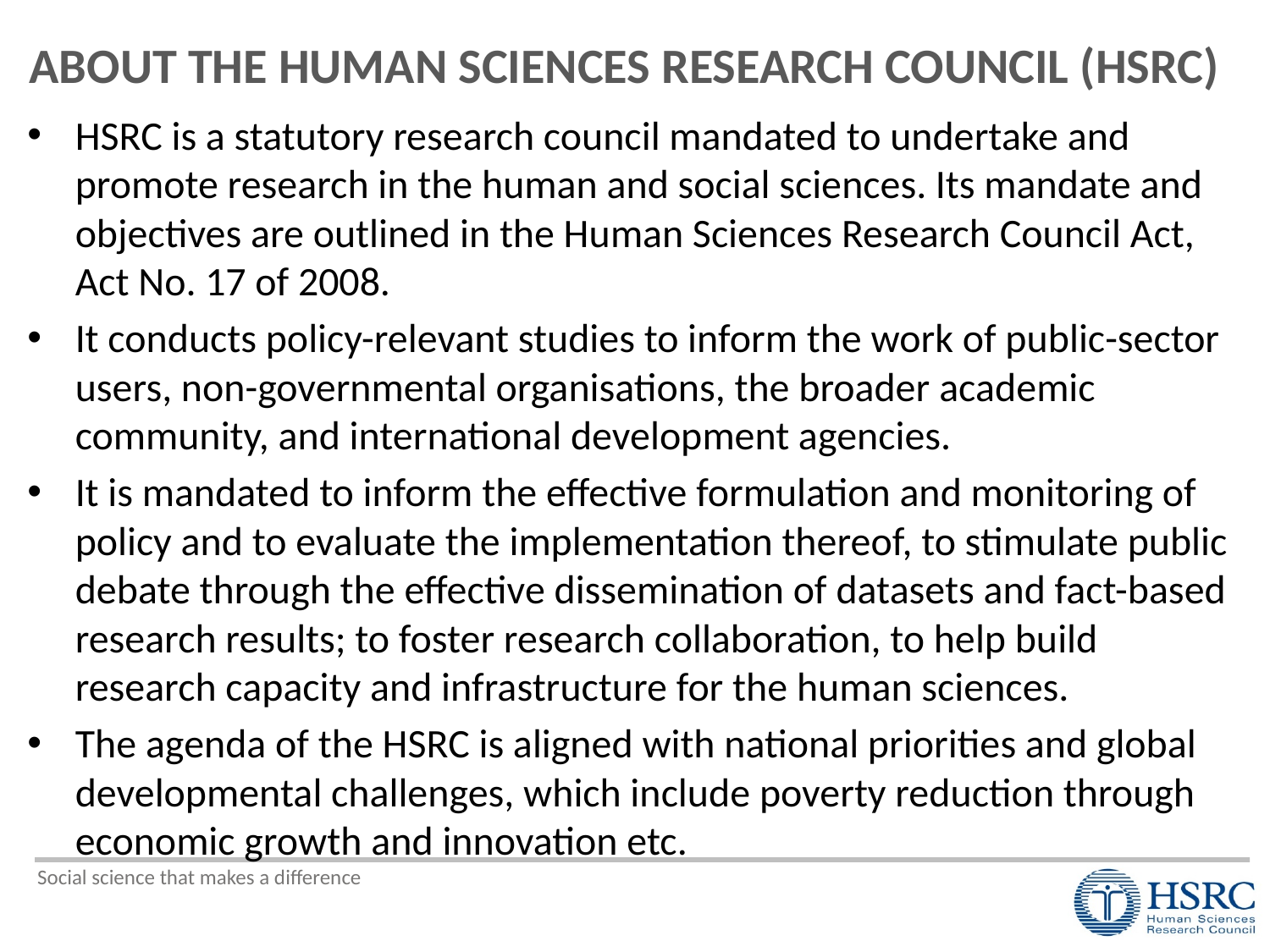

# ABOUT THE HUMAN SCIENCES RESEARCH COUNCIL (HSRC)
HSRC is a statutory research council mandated to undertake and promote research in the human and social sciences. Its mandate and objectives are outlined in the Human Sciences Research Council Act, Act No. 17 of 2008.
It conducts policy-relevant studies to inform the work of public-sector users, non-governmental organisations, the broader academic community, and international development agencies.
It is mandated to inform the effective formulation and monitoring of policy and to evaluate the implementation thereof, to stimulate public debate through the effective dissemination of datasets and fact-based research results; to foster research collaboration, to help build research capacity and infrastructure for the human sciences.
The agenda of the HSRC is aligned with national priorities and global developmental challenges, which include poverty reduction through economic growth and innovation etc.